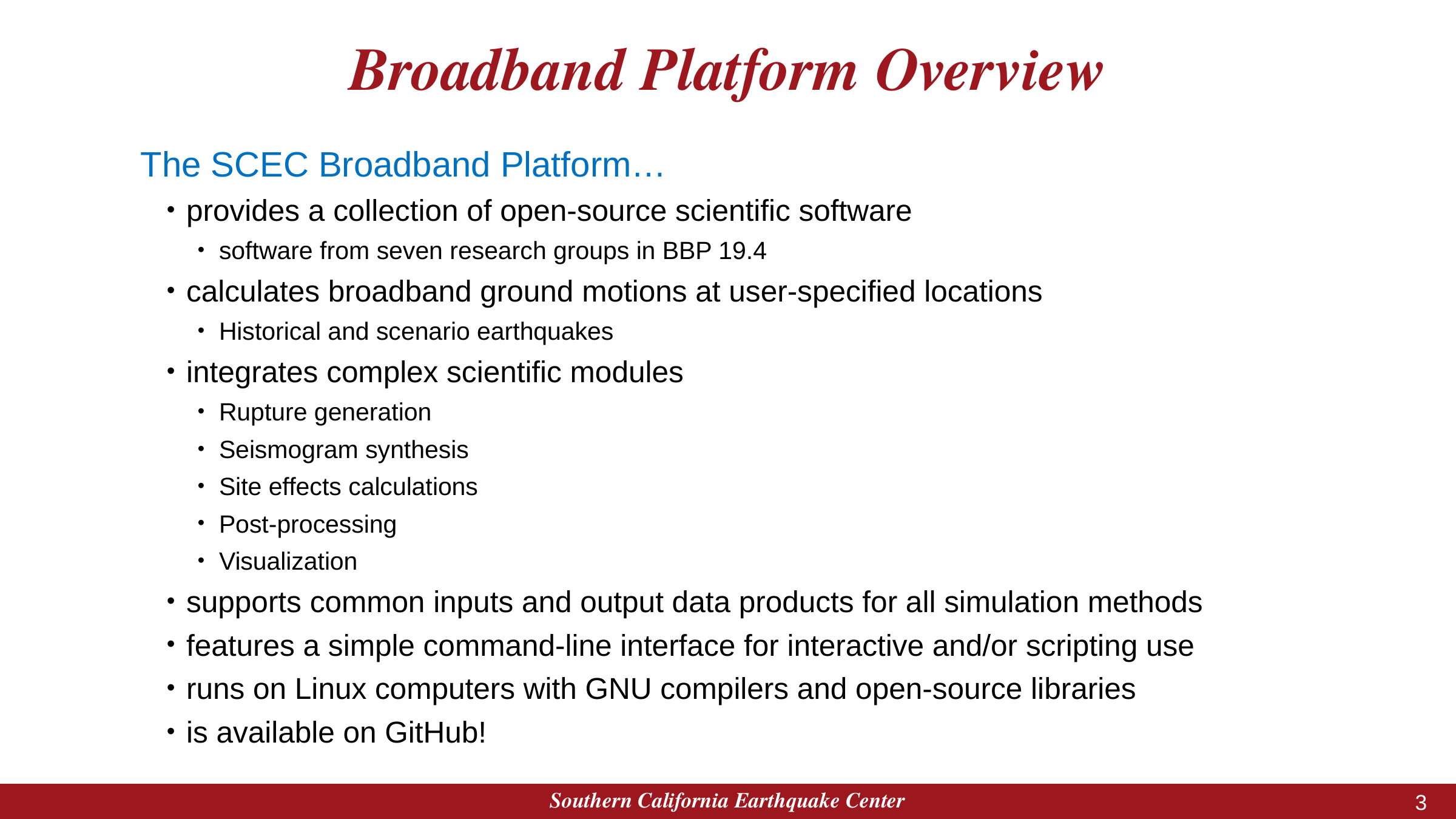

# Broadband Platform Overview
The SCEC Broadband Platform…
provides a collection of open-source scientific software
software from seven research groups in BBP 19.4
calculates broadband ground motions at user-specified locations
Historical and scenario earthquakes
integrates complex scientific modules
Rupture generation
Seismogram synthesis
Site effects calculations
Post-processing
Visualization
supports common inputs and output data products for all simulation methods
features a simple command-line interface for interactive and/or scripting use
runs on Linux computers with GNU compilers and open-source libraries
is available on GitHub!
Southern California Earthquake Center
3